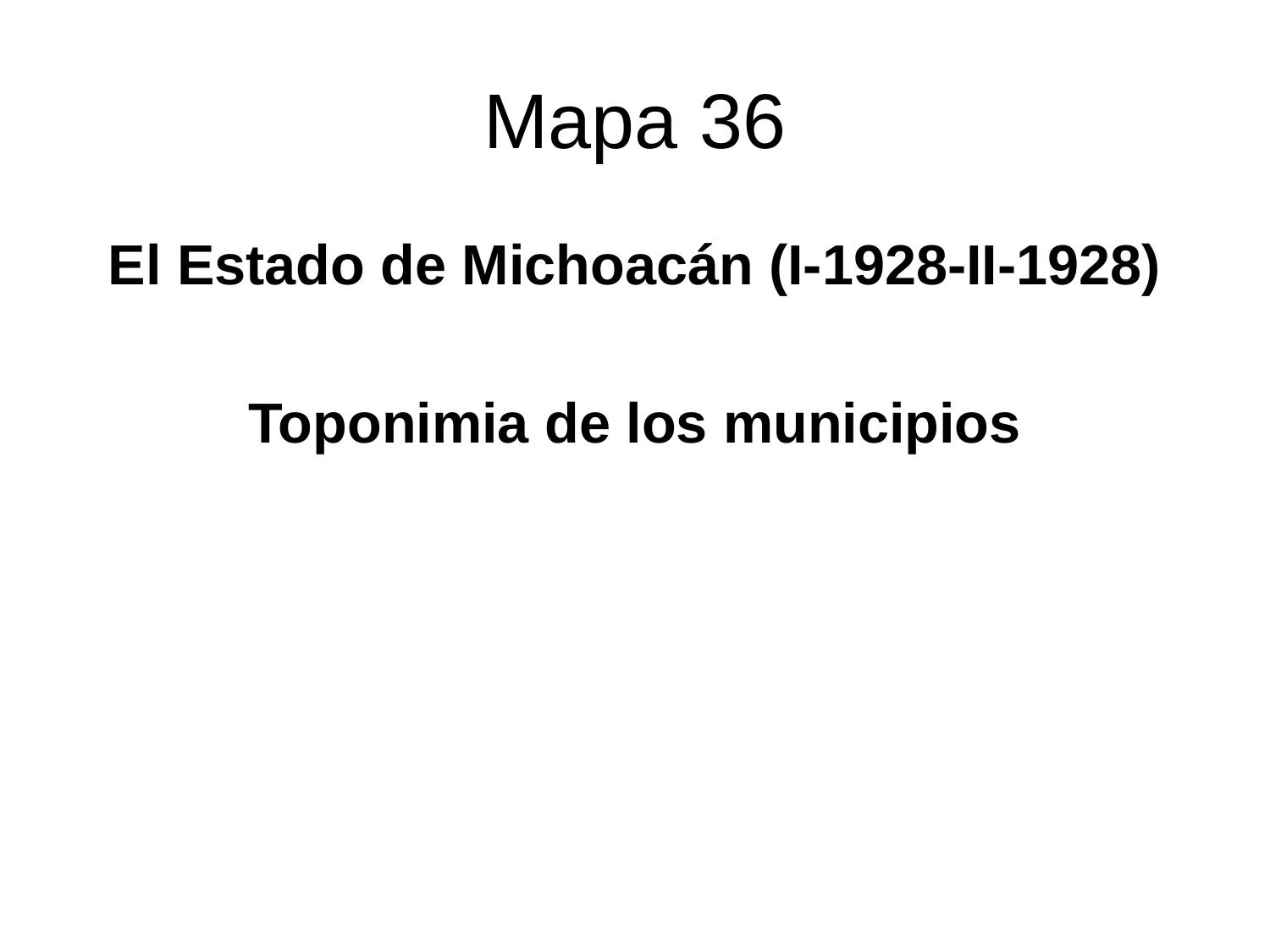

# Mapa 36
El Estado de Michoacán (I-1928-II-1928)

Toponimia de los municipios